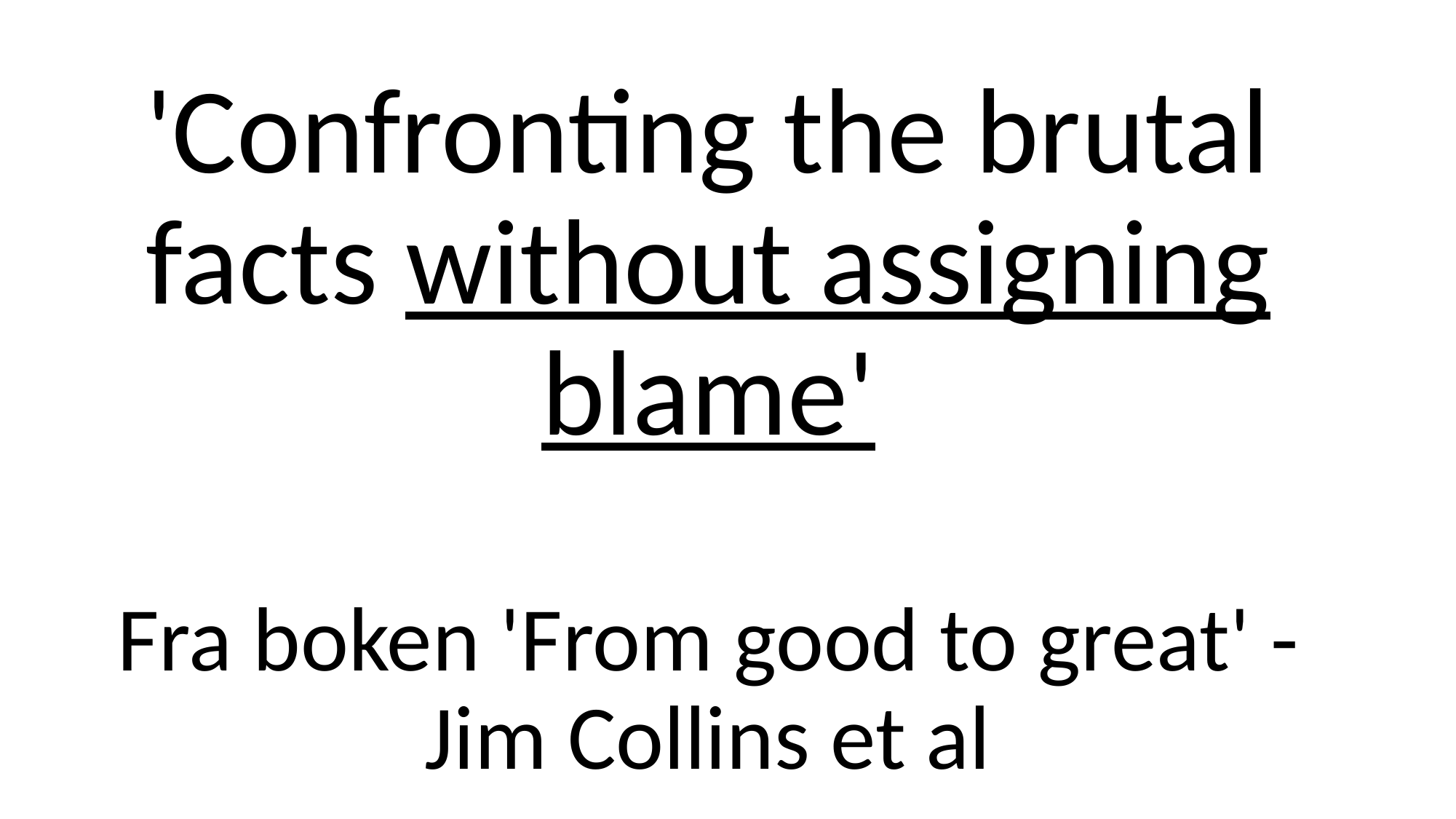

# 'Confronting the brutal facts without assigning blame' Fra boken 'From good to great' - Jim Collins et al